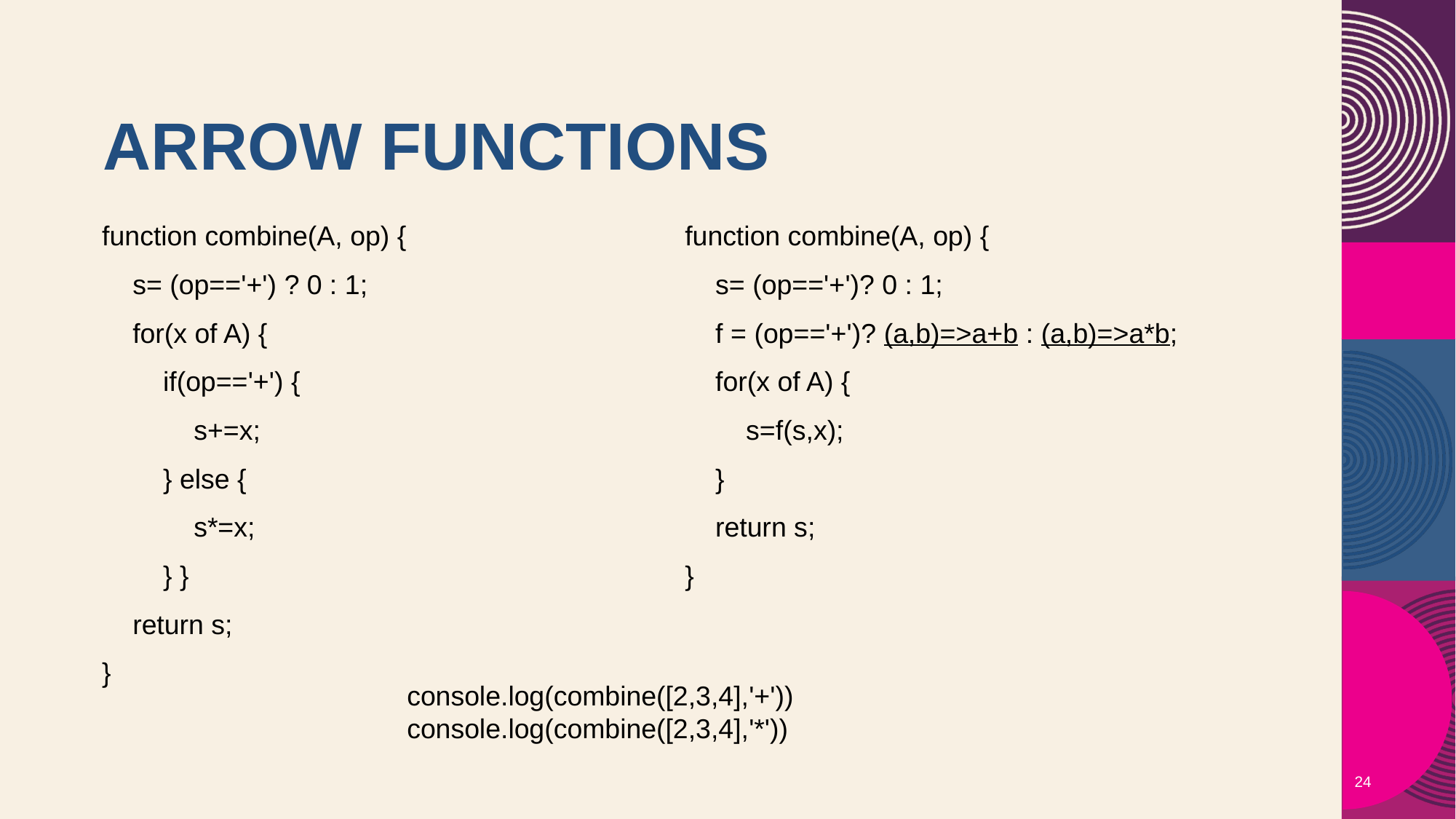

# Arrow Functions
function combine(A, op) {
    s= (op=='+') ? 0 : 1;
    for(x of A) {
        if(op=='+') {
            s+=x;
        } else {
            s*=x;
        } }
    return s;
}

function combine(A, op) {
    s= (op=='+')? 0 : 1;
    f = (op=='+')? (a,b)=>a+b : (a,b)=>a*b;
    for(x of A) {
        s=f(s,x);
    }
    return s;
}
console.log(combine([2,3,4],'+'))
console.log(combine([2,3,4],'*'))
24